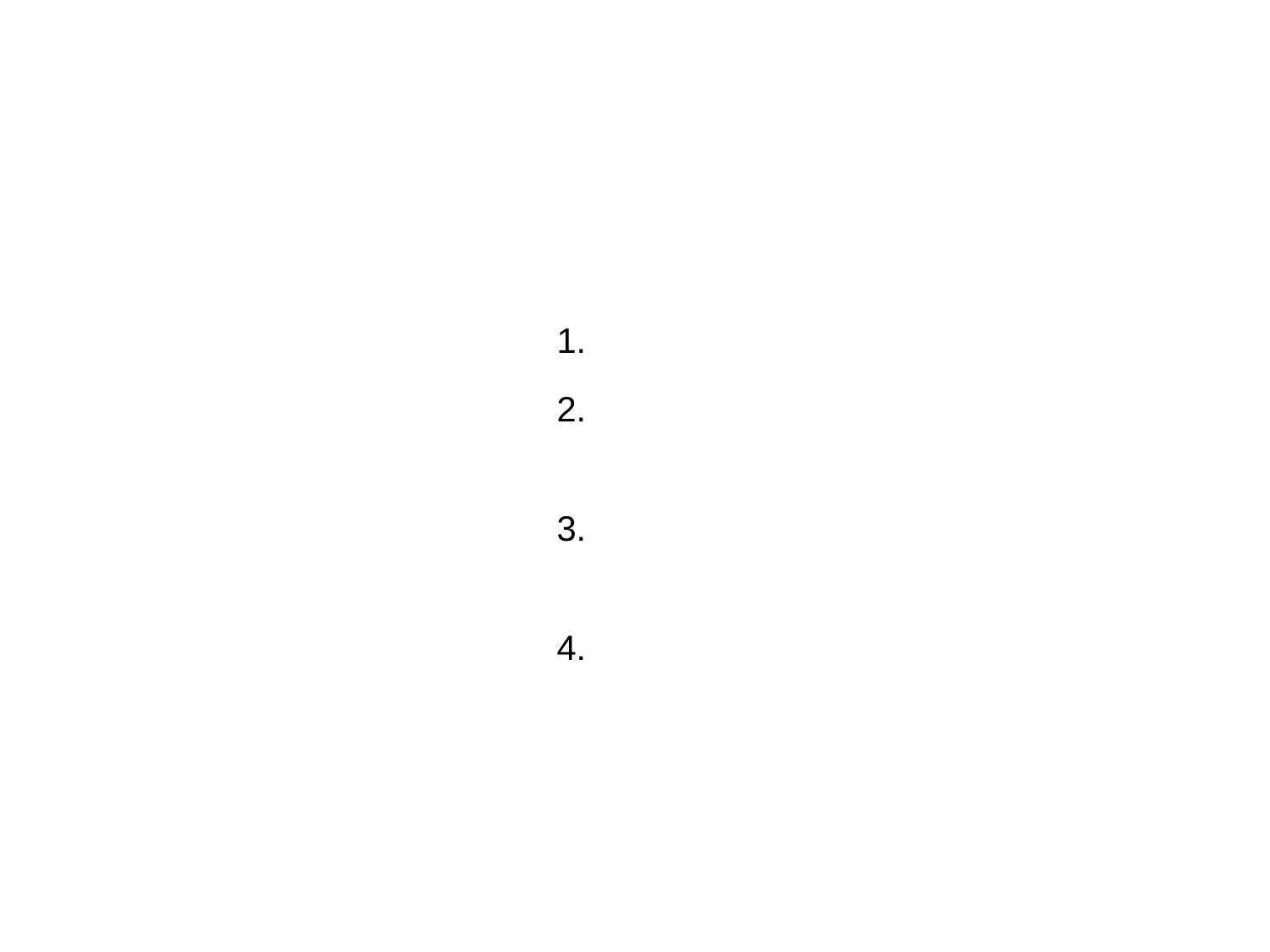

# B. BIDANG PEMBANGUNAN
PELAYANAN DASAR DESA
SARANA DAN PRASARANA DESA
PENGEMBANGAN EKONOMI LOKAL DESA
PEMANFAATAN SUMBERDAYA ALAM DAN LINGKUNGAN DESA.